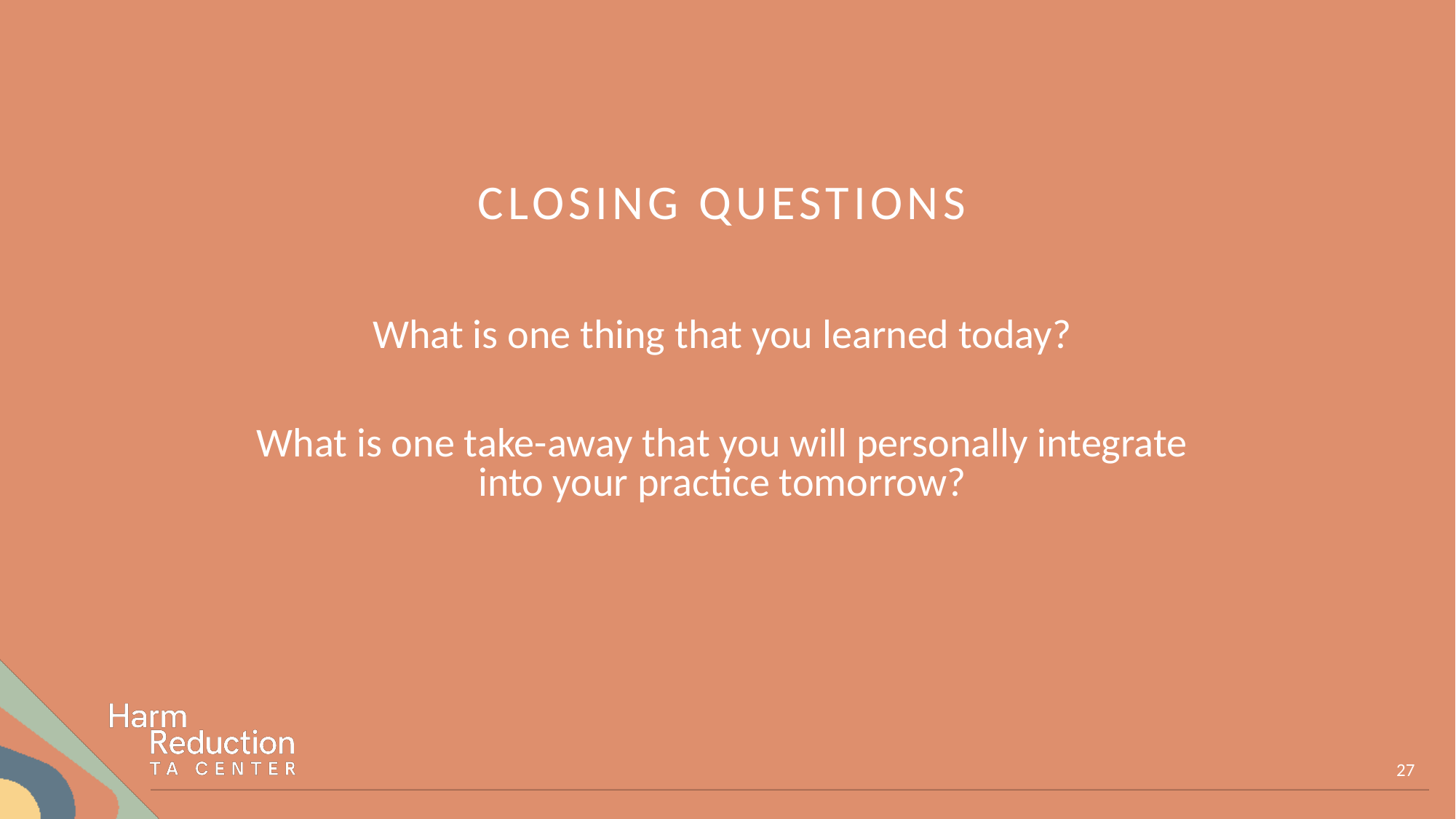

# CLOSING QUESTIONS
What is one thing that you learned today?

What is one take-away that you will personally integrate into your practice tomorrow?
27